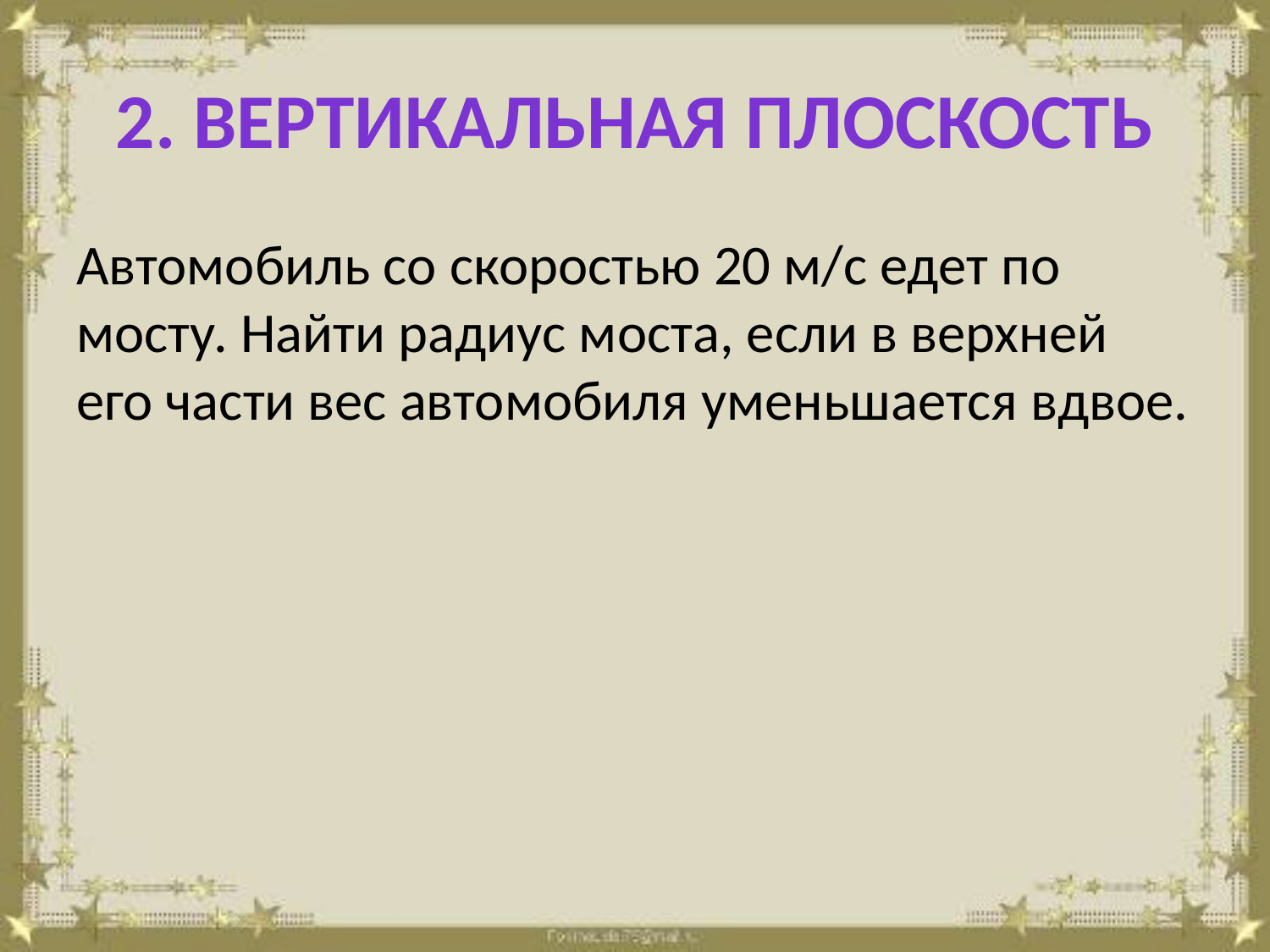

# 2. Вертикальная плоскость
Автомобиль со скоростью 20 м/с едет по мосту. Найти радиус моста, если в верхней его части вес автомобиля уменьшается вдвое.